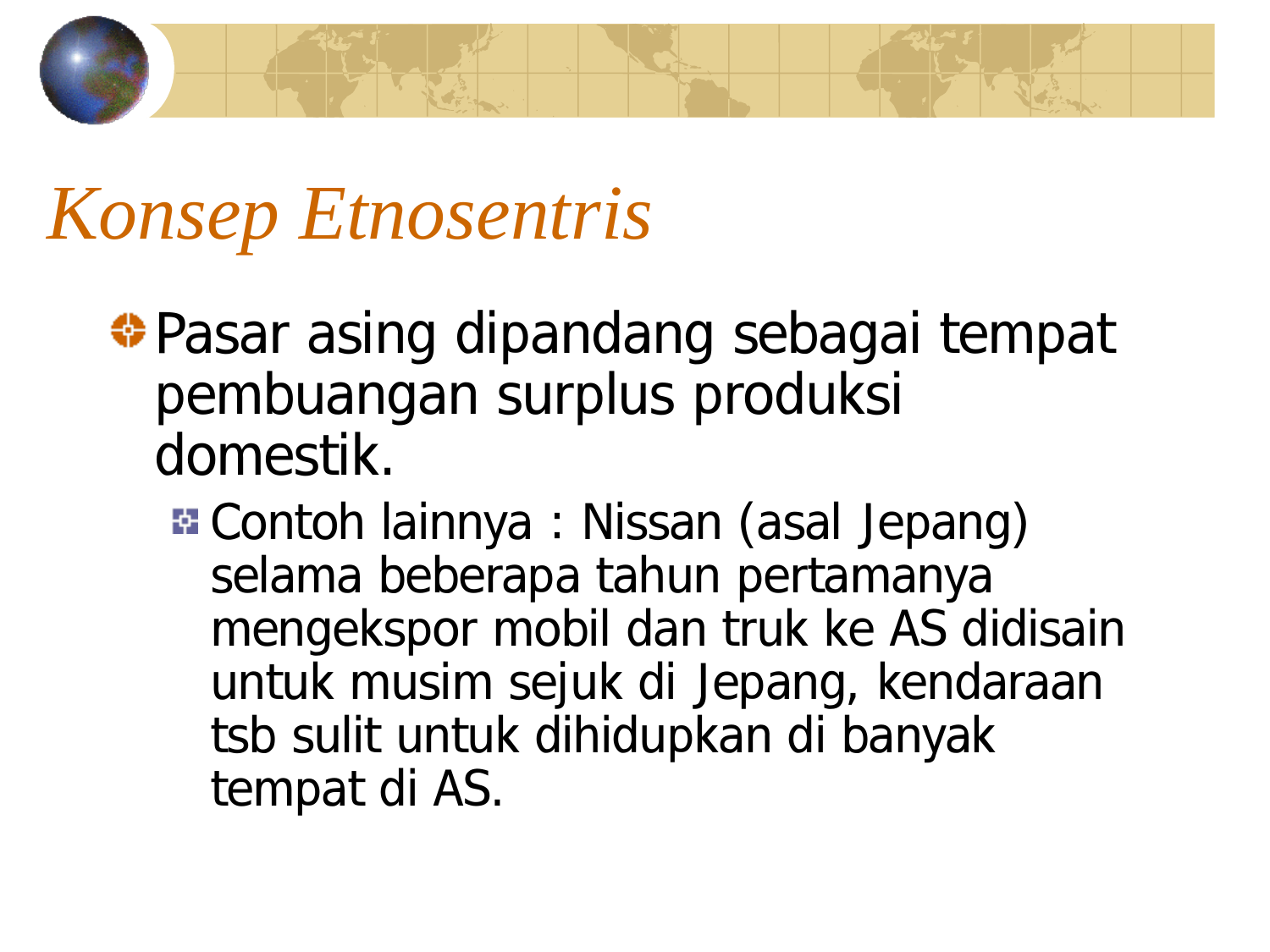

# Konsep Etnosentris
Pasar asing dipandang sebagai tempat pembuangan surplus produksi domestik.
Contoh lainnya : Nissan (asal Jepang) selama beberapa tahun pertamanya mengekspor mobil dan truk ke AS didisain untuk musim sejuk di Jepang, kendaraan tsb sulit untuk dihidupkan di banyak tempat di AS.